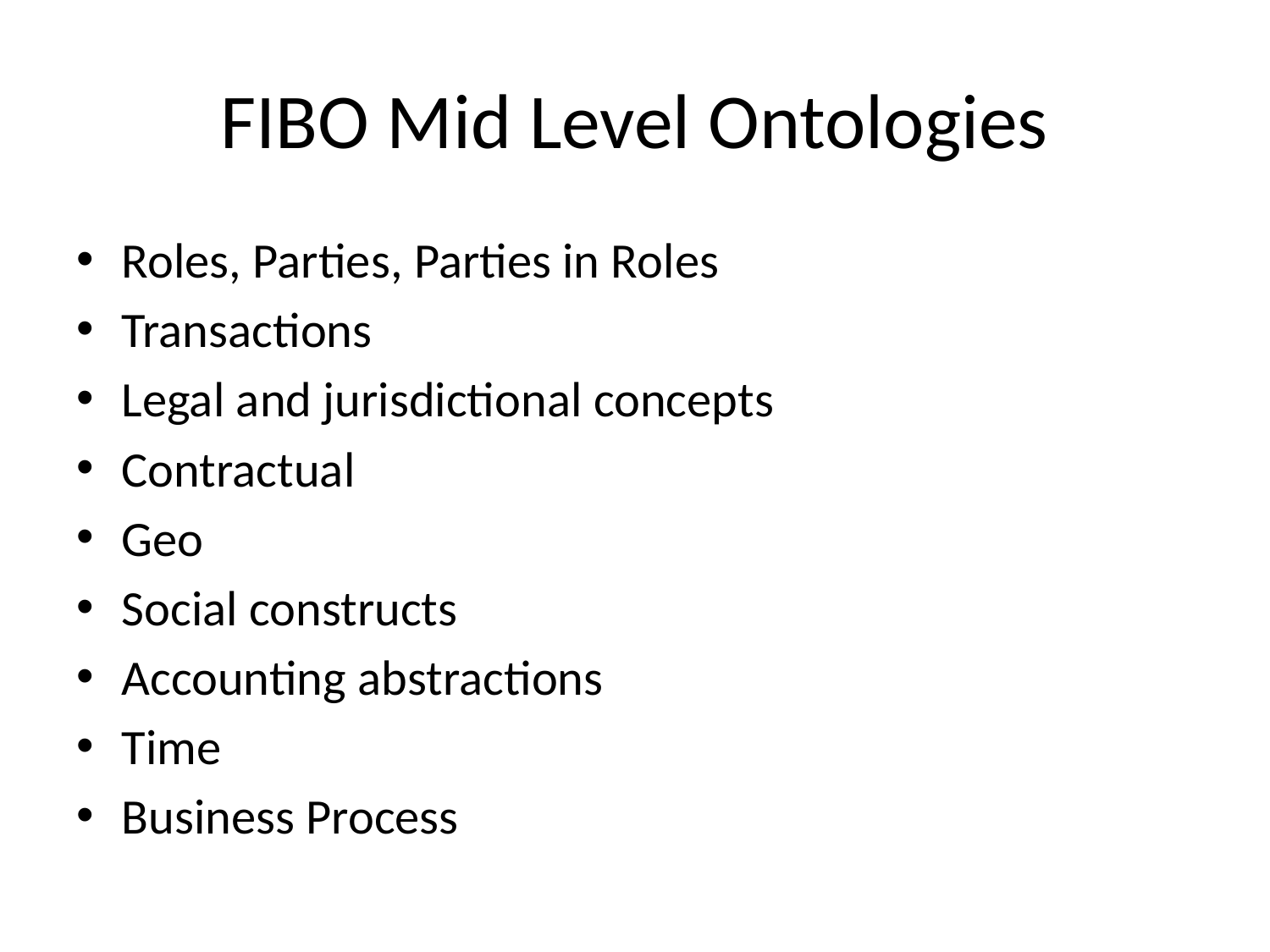

# FIBO Mid Level Ontologies
Roles, Parties, Parties in Roles
Transactions
Legal and jurisdictional concepts
Contractual
Geo
Social constructs
Accounting abstractions
Time
Business Process